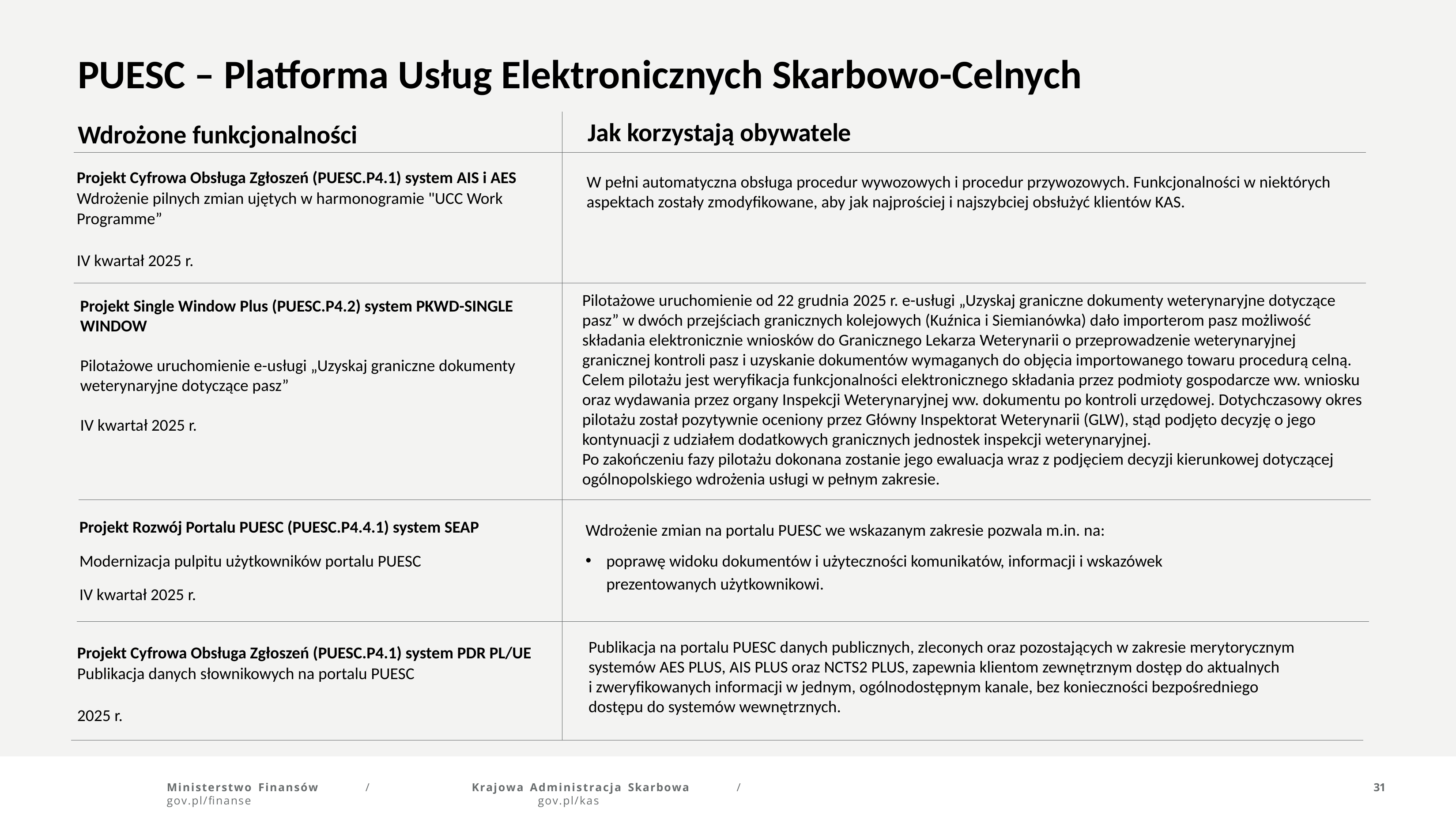

PUESC – Platforma Usług Elektronicznych Skarbowo-Celnych
Jak korzystają obywatele
Wdrożone funkcjonalności

Projekt Cyfrowa Obsługa Zgłoszeń (PUESC.P4.1) system AIS i AES
Wdrożenie pilnych zmian ujętych w harmonogramie "UCC Work Programme”

IV kwartał 2025 r.
W pełni automatyczna obsługa procedur wywozowych i procedur przywozowych. Funkcjonalności w niektórych aspektach zostały zmodyfikowane, aby jak najprościej i najszybciej obsłużyć klientów KAS.

Pilotażowe uruchomienie od 22 grudnia 2025 r. e-usługi „Uzyskaj graniczne dokumenty weterynaryjne dotyczące pasz” w dwóch przejściach granicznych kolejowych (Kuźnica i Siemianówka) dało importerom pasz możliwość składania elektronicznie wniosków do Granicznego Lekarza Weterynarii o przeprowadzenie weterynaryjnej granicznej kontroli pasz i uzyskanie dokumentów wymaganych do objęcia importowanego towaru procedurą celną.
Celem pilotażu jest weryfikacja funkcjonalności elektronicznego składania przez podmioty gospodarcze ww. wniosku oraz wydawania przez organy Inspekcji Weterynaryjnej ww. dokumentu po kontroli urzędowej. Dotychczasowy okres pilotażu został pozytywnie oceniony przez Główny Inspektorat Weterynarii (GLW), stąd podjęto decyzję o jego kontynuacji z udziałem dodatkowych granicznych jednostek inspekcji weterynaryjnej.
Po zakończeniu fazy pilotażu dokonana zostanie jego ewaluacja wraz z podjęciem decyzji kierunkowej dotyczącej ogólnopolskiego wdrożenia usługi w pełnym zakresie.

Projekt Single Window Plus (PUESC.P4.2) system PKWD-SINGLE WINDOW

Pilotażowe uruchomienie e-usługi „Uzyskaj graniczne dokumenty weterynaryjne dotyczące pasz”

IV kwartał 2025 r.

Projekt Rozwój Portalu PUESC (PUESC.P4.4.1) system SEAP
Modernizacja pulpitu użytkowników portalu PUESC
IV kwartał 2025 r.
Wdrożenie zmian na portalu PUESC we wskazanym zakresie pozwala m.in. na:
poprawę widoku dokumentów i użyteczności komunikatów, informacji i wskazówek prezentowanych użytkownikowi.

Publikacja na portalu PUESC danych publicznych, zleconych oraz pozostających w zakresie merytorycznym systemów AES PLUS, AIS PLUS oraz NCTS2 PLUS, zapewnia klientom zewnętrznym dostęp do aktualnych
i zweryfikowanych informacji w jednym, ogólnodostępnym kanale, bez konieczności bezpośredniego dostępu do systemów wewnętrznych.
Projekt Cyfrowa Obsługa Zgłoszeń (PUESC.P4.1) system PDR PL/UE
Publikacja danych słownikowych na portalu PUESC

2025 r.

Ministerstwo Finansów	/	gov.pl/finanse
Krajowa Administracja Skarbowa	/	gov.pl/kas
31